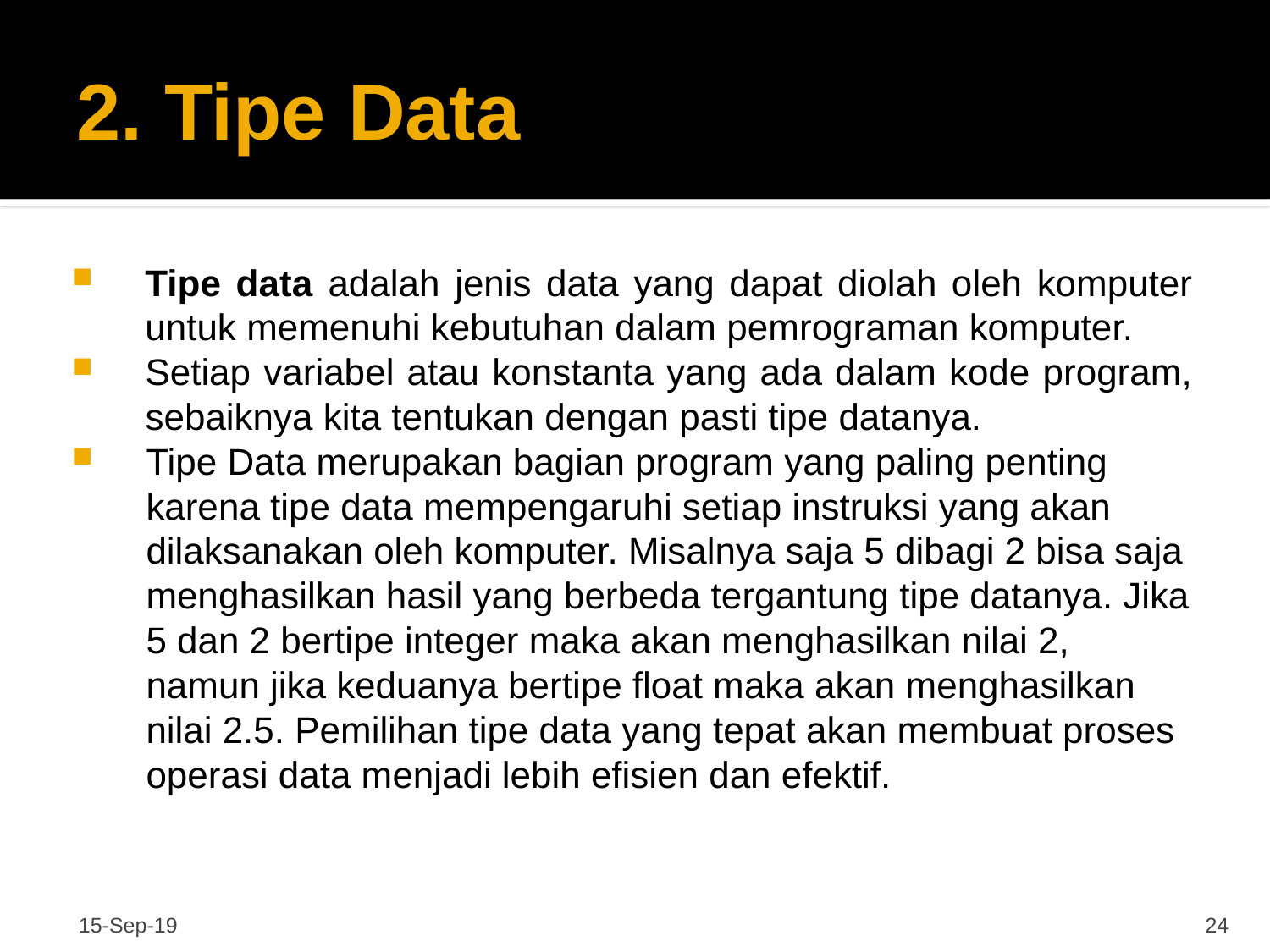

# 2. Tipe Data
Tipe data adalah jenis data yang dapat diolah oleh komputer untuk memenuhi kebutuhan dalam pemrograman komputer.
Setiap variabel atau konstanta yang ada dalam kode program, sebaiknya kita tentukan dengan pasti tipe datanya.
Tipe Data merupakan bagian program yang paling penting karena tipe data mempengaruhi setiap instruksi yang akan dilaksanakan oleh komputer. Misalnya saja 5 dibagi 2 bisa saja menghasilkan hasil yang berbeda tergantung tipe datanya. Jika 5 dan 2 bertipe integer maka akan menghasilkan nilai 2, namun jika keduanya bertipe float maka akan menghasilkan nilai 2.5. Pemilihan tipe data yang tepat akan membuat proses operasi data menjadi lebih efisien dan efektif.
15-Sep-19
24